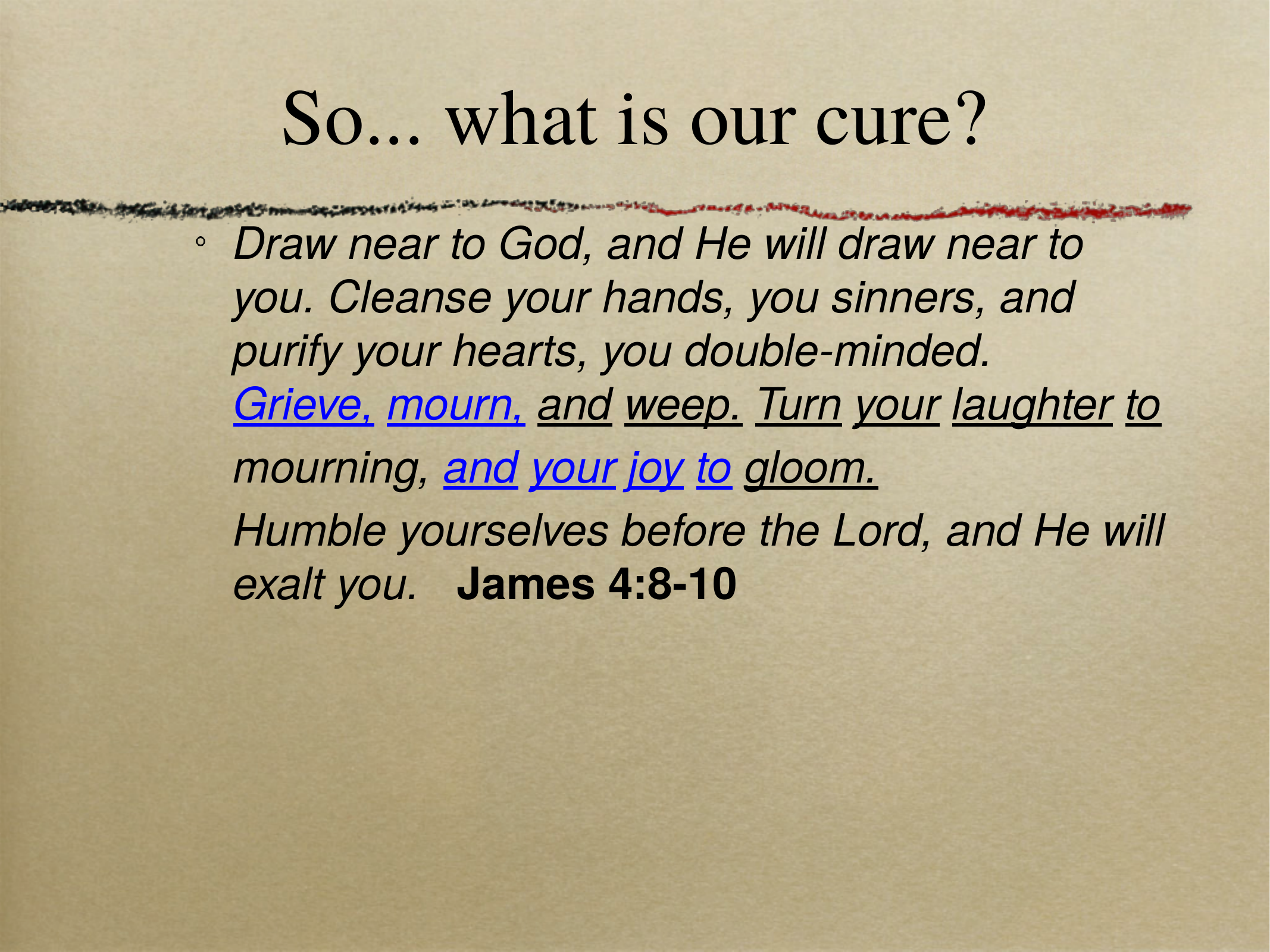

# So... what is our cure?
Draw near to God, and He will draw near to you. Cleanse your hands, you sinners, and purify your hearts, you double-minded.
Grieve, mourn, and weep. Turn your laughter to mourning, and your joy to gloom.
Humble yourselves before the Lord, and He will exalt you.   James 4:8-10